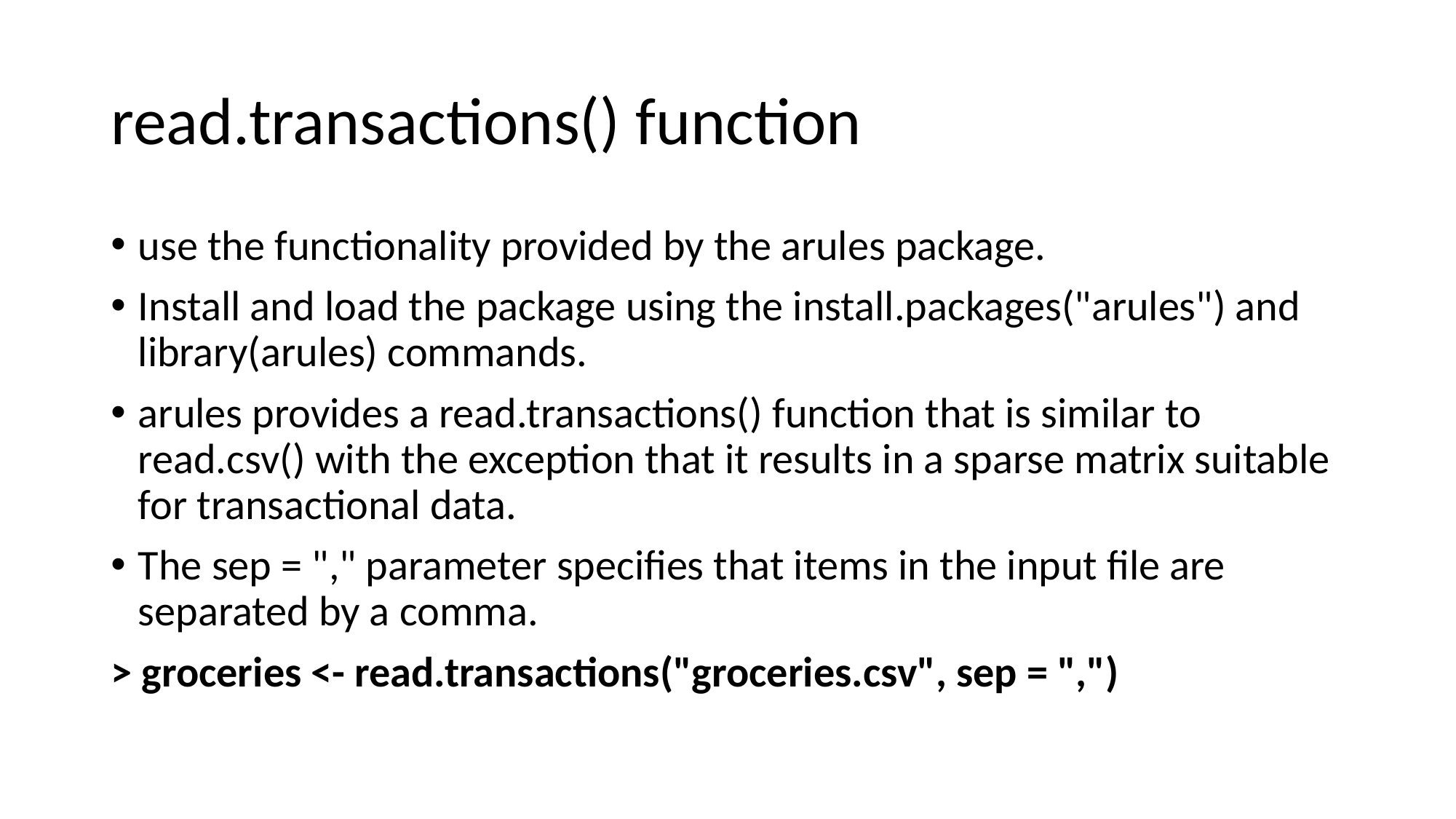

# read.transactions() function
use the functionality provided by the arules package.
Install and load the package using the install.packages("arules") and library(arules) commands.
arules provides a read.transactions() function that is similar to read.csv() with the exception that it results in a sparse matrix suitable for transactional data.
The sep = "," parameter specifies that items in the input file are separated by a comma.
> groceries <- read.transactions("groceries.csv", sep = ",")